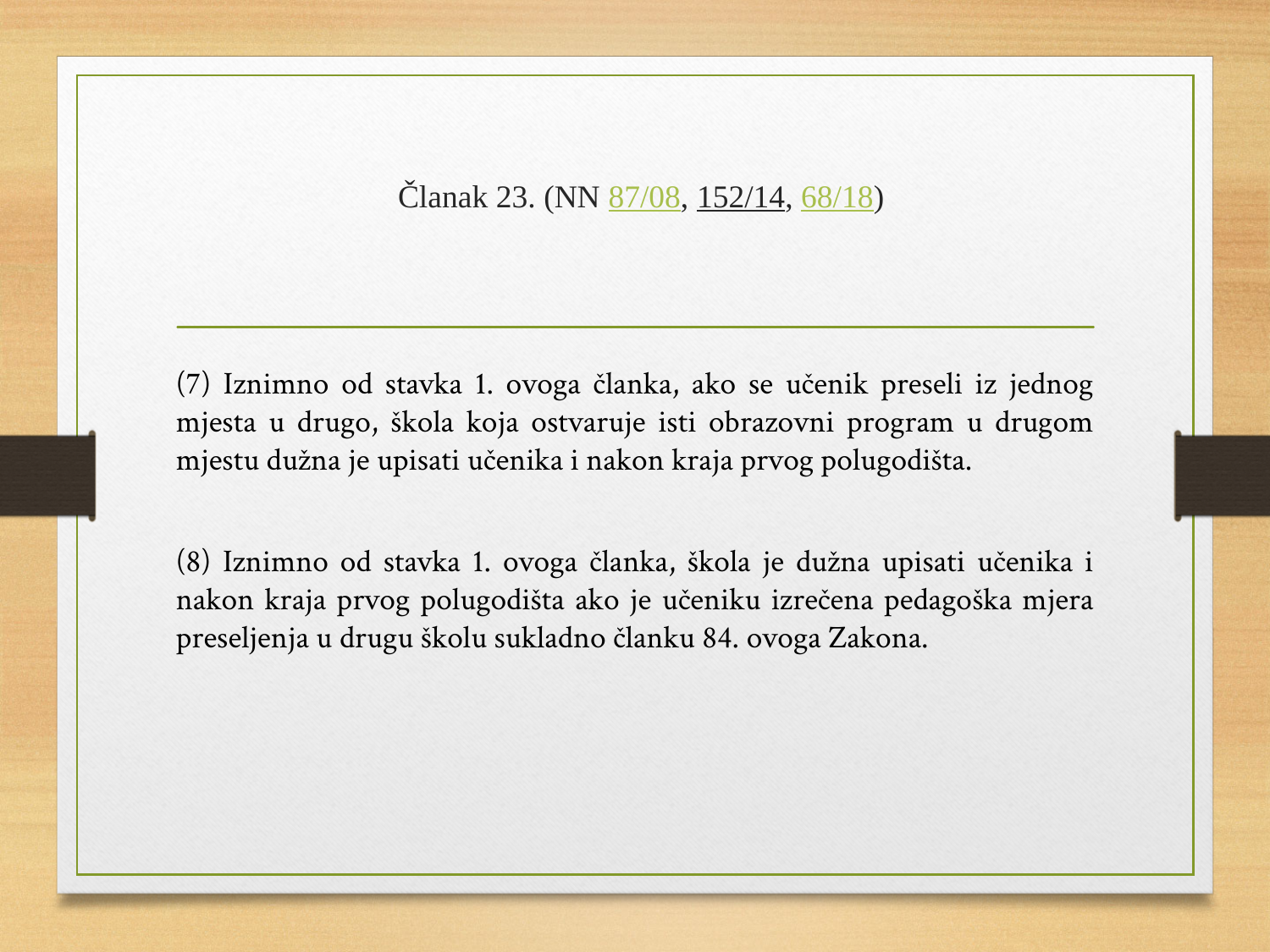

# Članak 23. (NN 87/08, 152/14, 68/18)
(7) Iznimno od stavka 1. ovoga članka, ako se učenik preseli iz jednog mjesta u drugo, škola koja ostvaruje isti obrazovni program u drugom mjestu dužna je upisati učenika i nakon kraja prvog polugodišta.

(8) Iznimno od stavka 1. ovoga članka, škola je dužna upisati učenika i nakon kraja prvog polugodišta ako je učeniku izrečena pedagoška mjera preseljenja u drugu školu sukladno članku 84. ovoga Zakona.